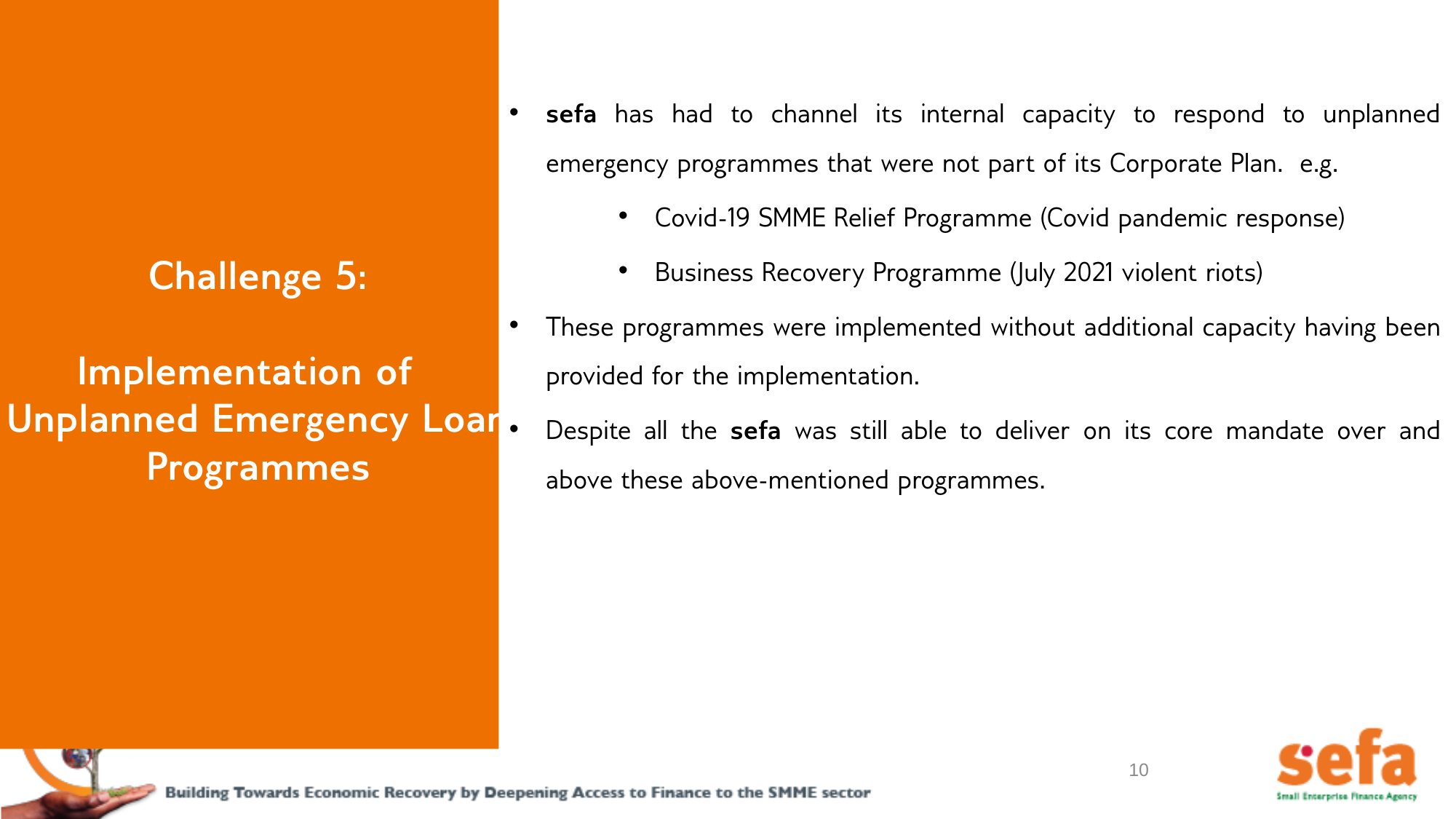

sefa has had to channel its internal capacity to respond to unplanned emergency programmes that were not part of its Corporate Plan.  e.g.
Covid-19 SMME Relief Programme (Covid pandemic response)
Business Recovery Programme (July 2021 violent riots)
These programmes were implemented without additional capacity having been provided for the implementation.
Despite all the sefa was still able to deliver on its core mandate over and above these above-mentioned programmes.

Challenge 5:

Implementation of
Unplanned Emergency Loan Programmes
10